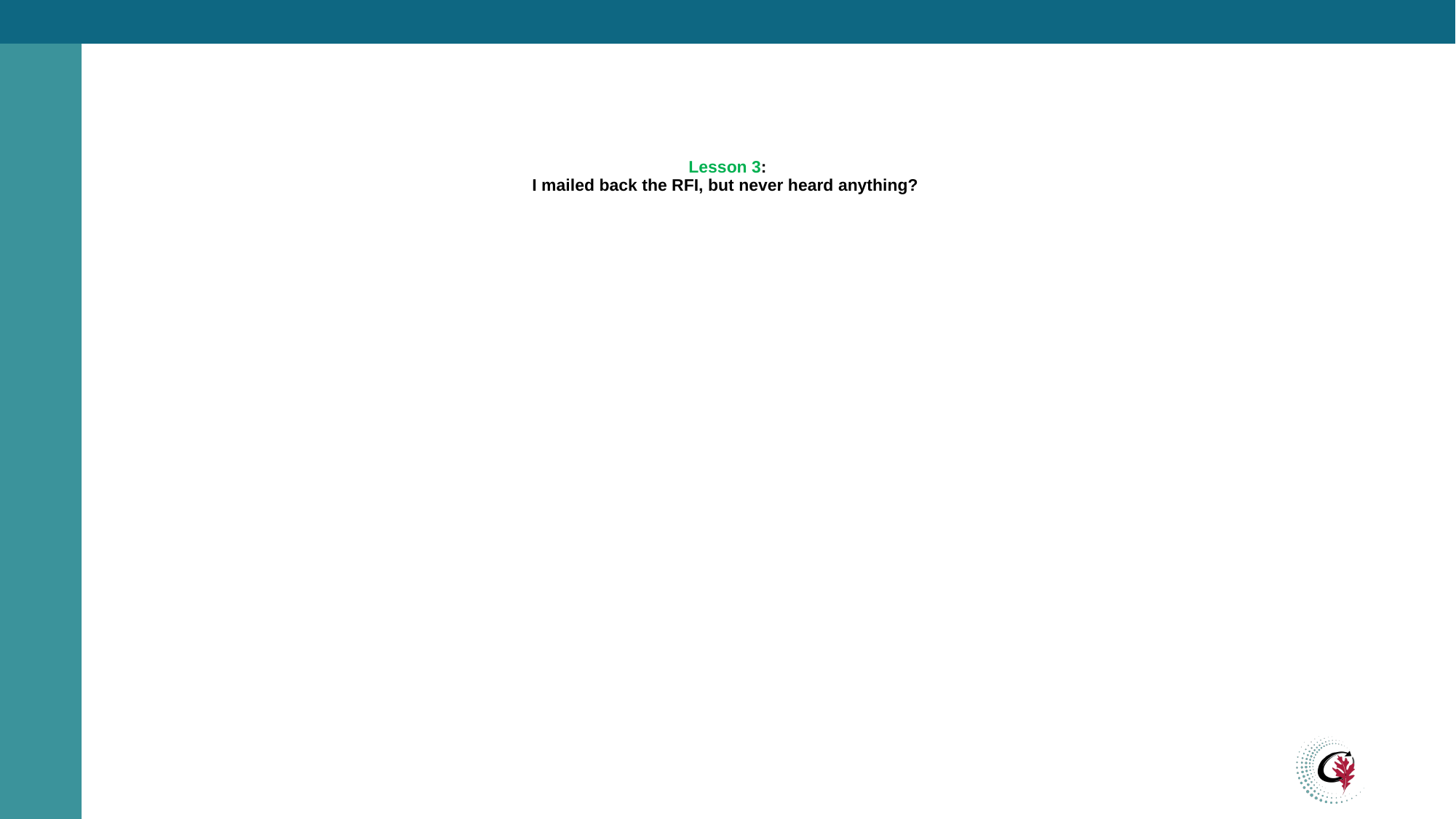

# Lesson 3: I mailed back the RFI, but never heard anything?